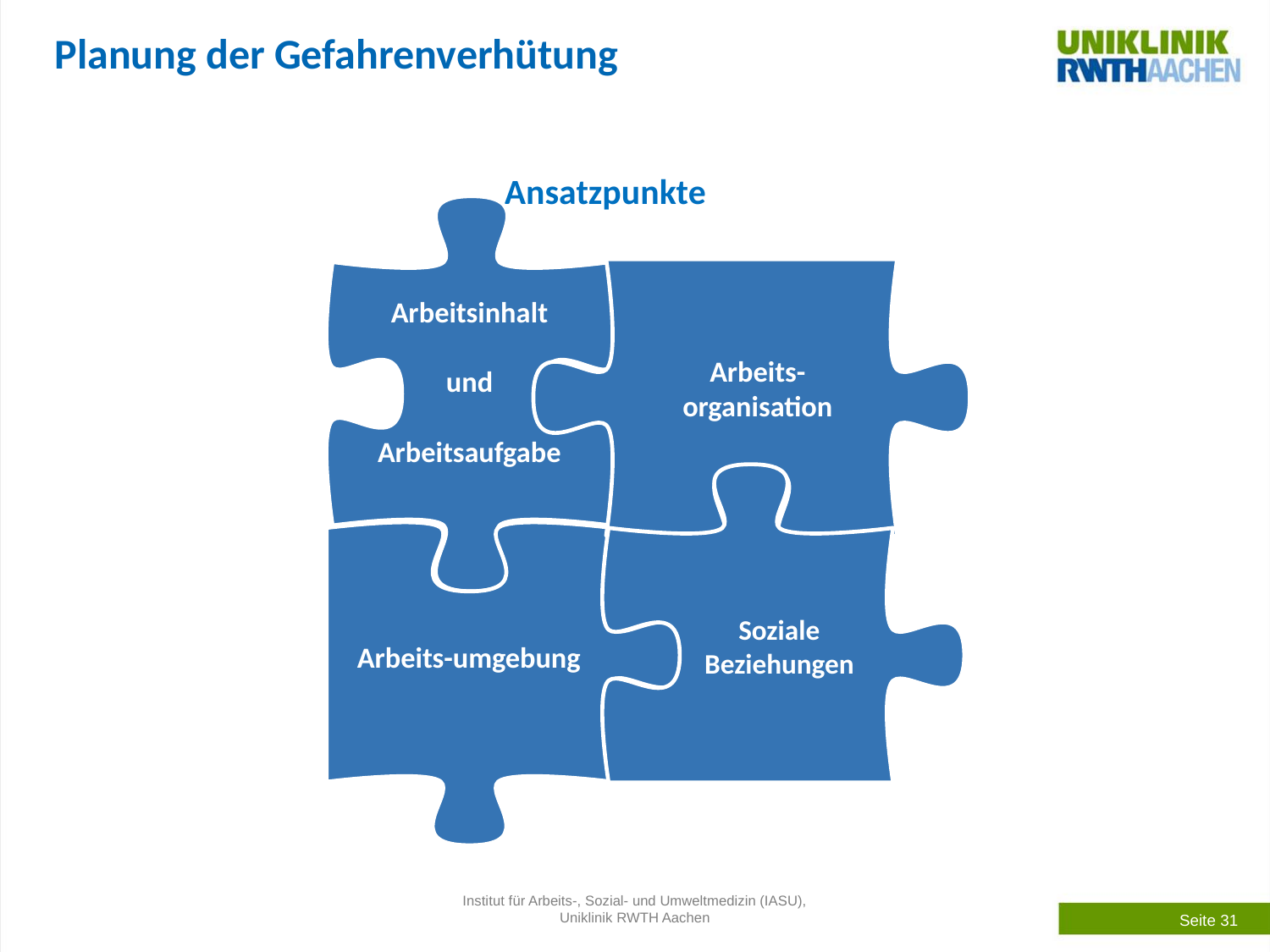

# Planung der Gefahrenverhütung
Ansatzpunkte

Arbeitsinhalt

und

Arbeitsaufgabe
Arbeits-organisation

Soziale
Beziehungen

Arbeits-umgebung